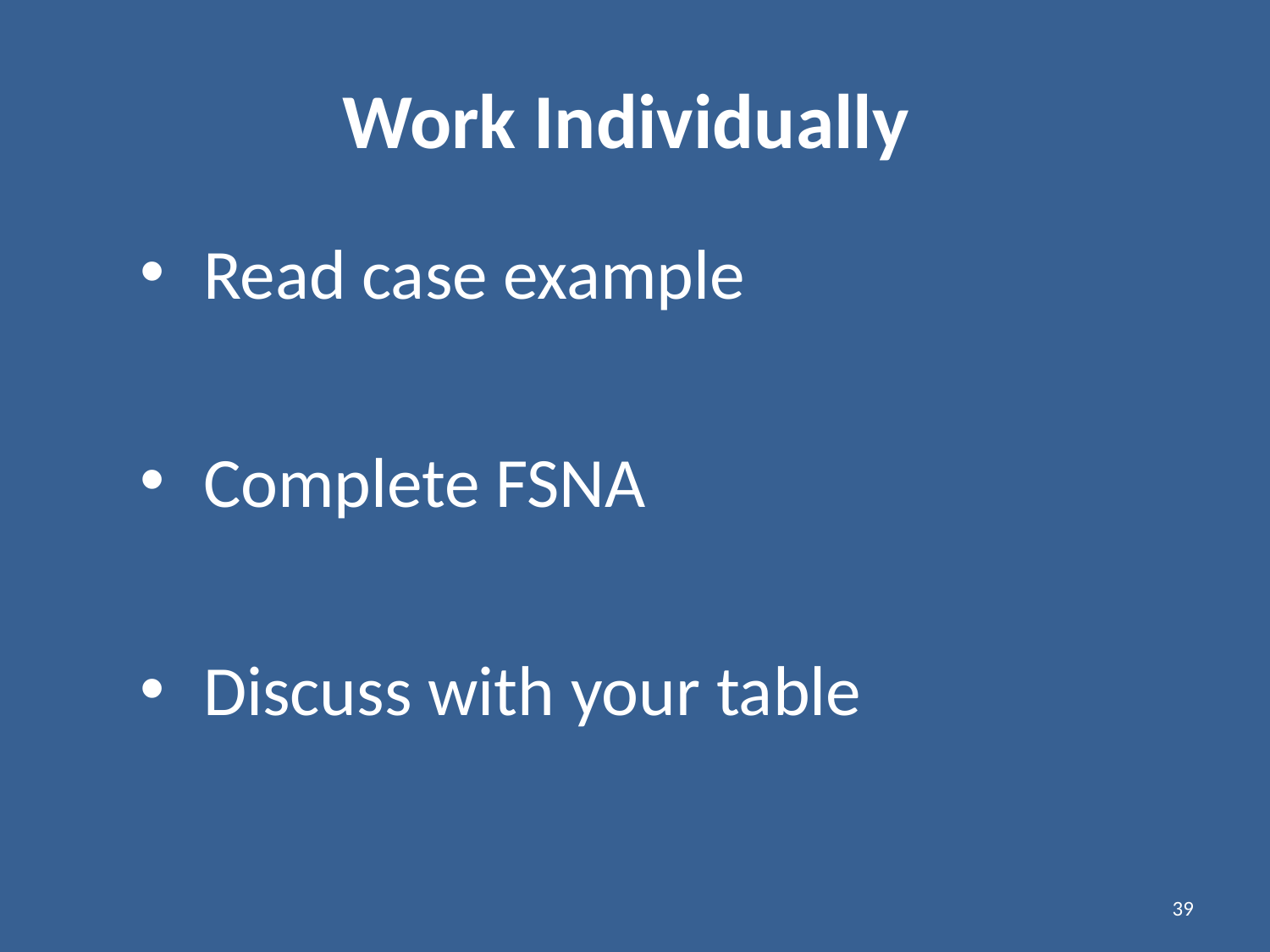

# Work Individually
Read case example

Complete FSNA

Discuss with your table
39